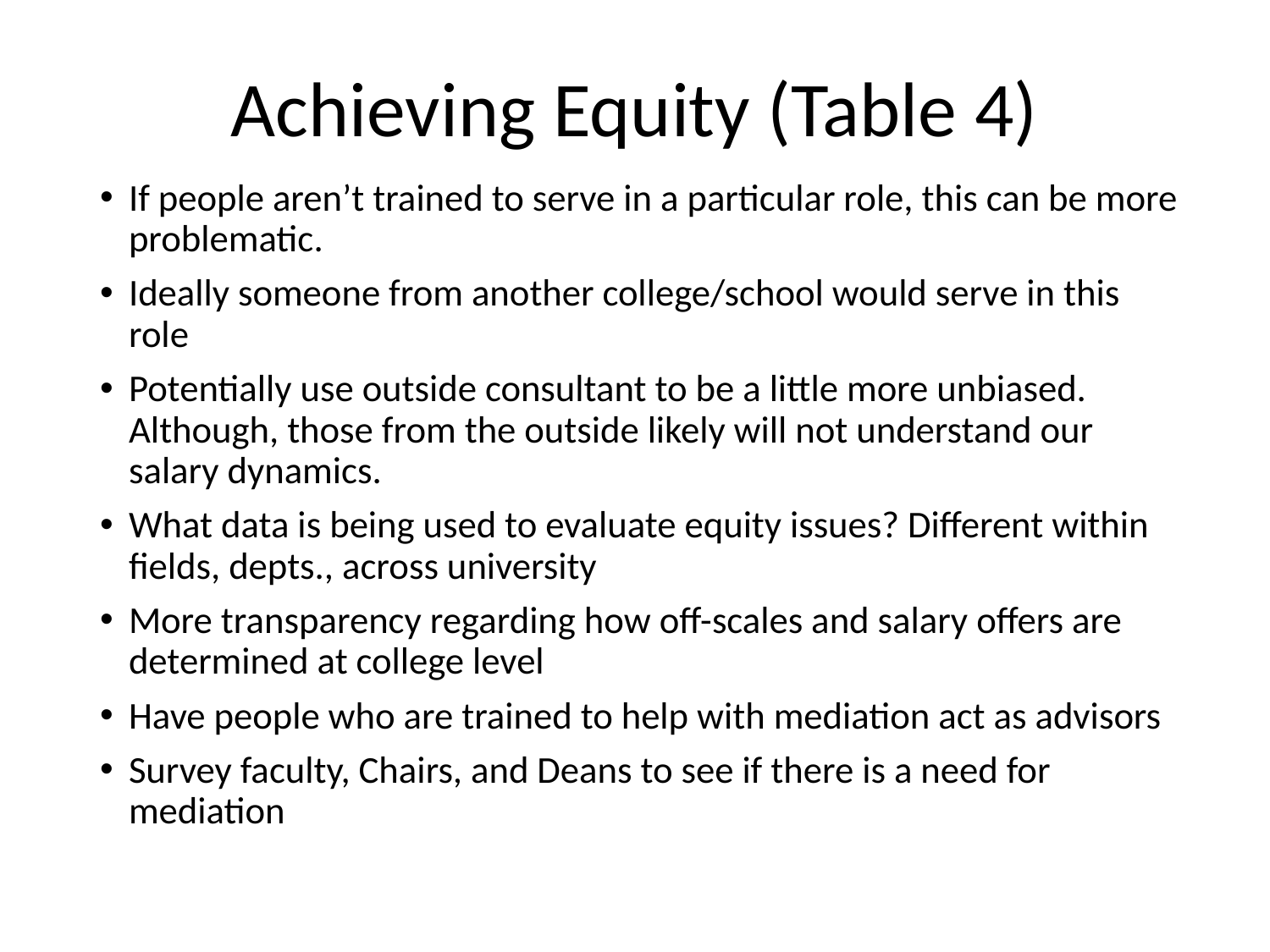

# Achieving Equity (Table 4)
If people aren’t trained to serve in a particular role, this can be more problematic.
Ideally someone from another college/school would serve in this role
Potentially use outside consultant to be a little more unbiased. Although, those from the outside likely will not understand our salary dynamics.
What data is being used to evaluate equity issues? Different within fields, depts., across university
More transparency regarding how off-scales and salary offers are determined at college level
Have people who are trained to help with mediation act as advisors
Survey faculty, Chairs, and Deans to see if there is a need for mediation